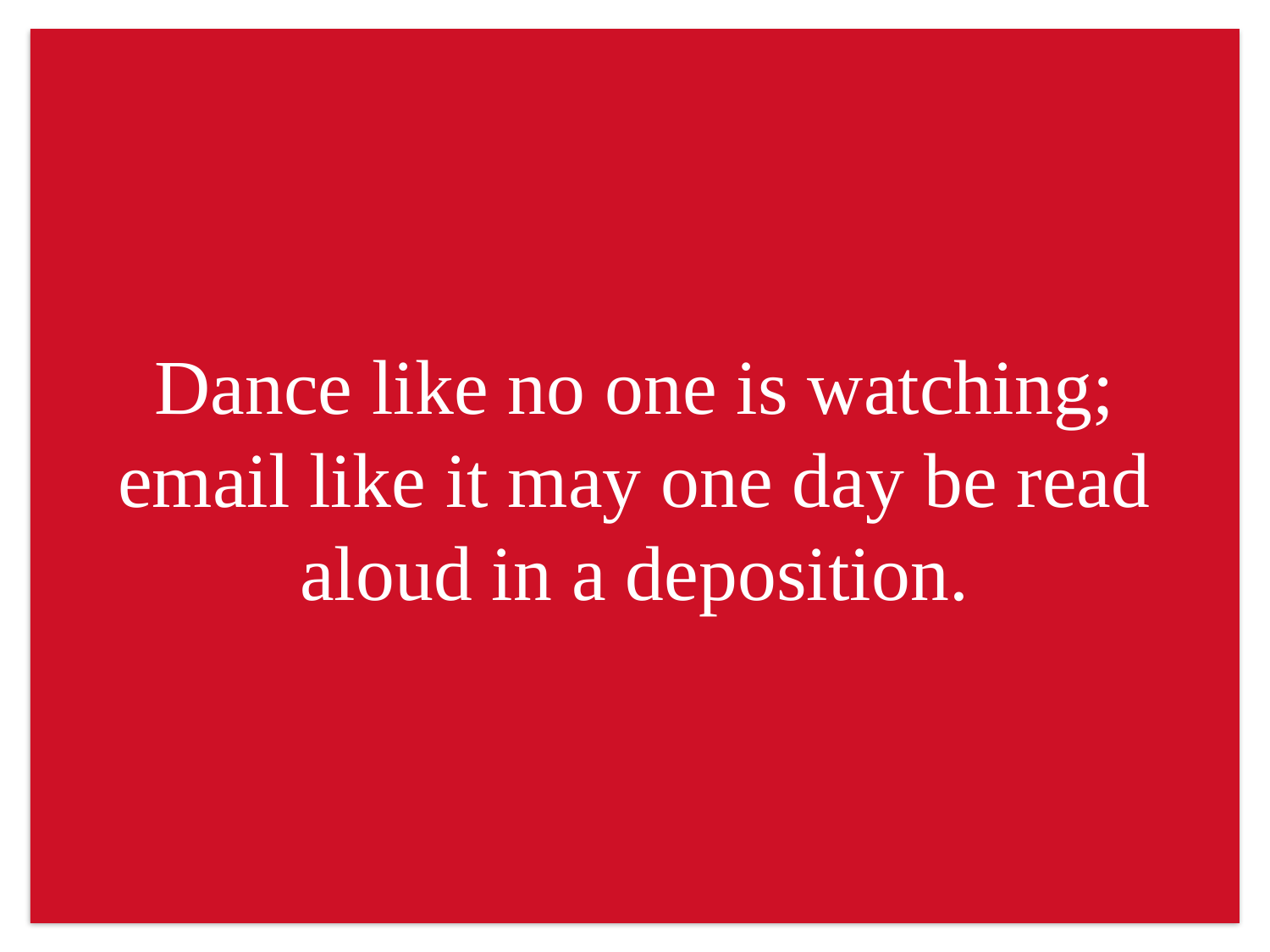

# Dance like no one is watching; email like it may one day be read aloud in a deposition.